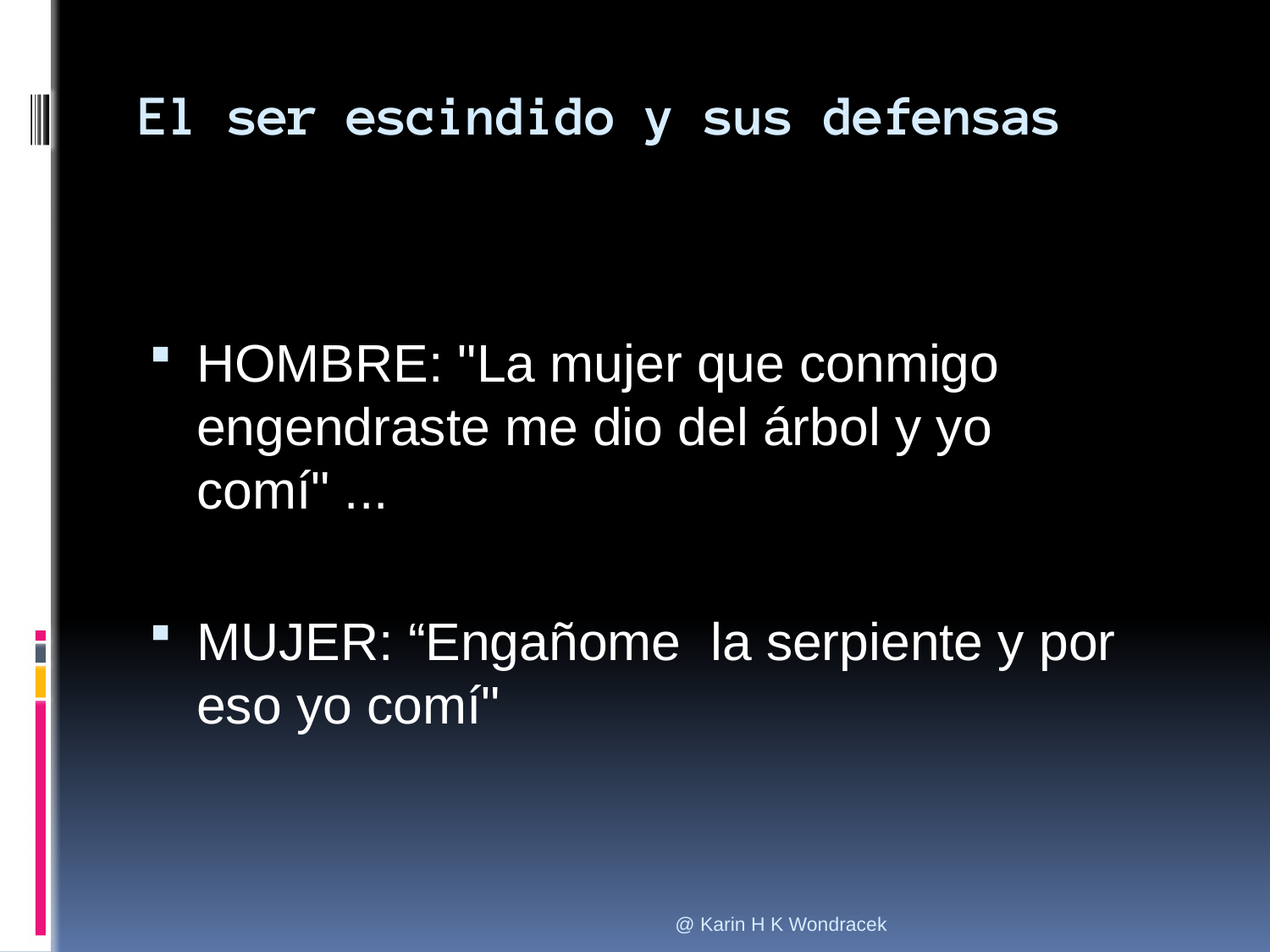

# El ser escindido y sus defensas

HOMBRE: "La mujer que conmigo engendraste me dio del árbol y yo comí" ...

MUJER: “Engañome  la serpiente y por eso yo comí"
@ Karin H K Wondracek